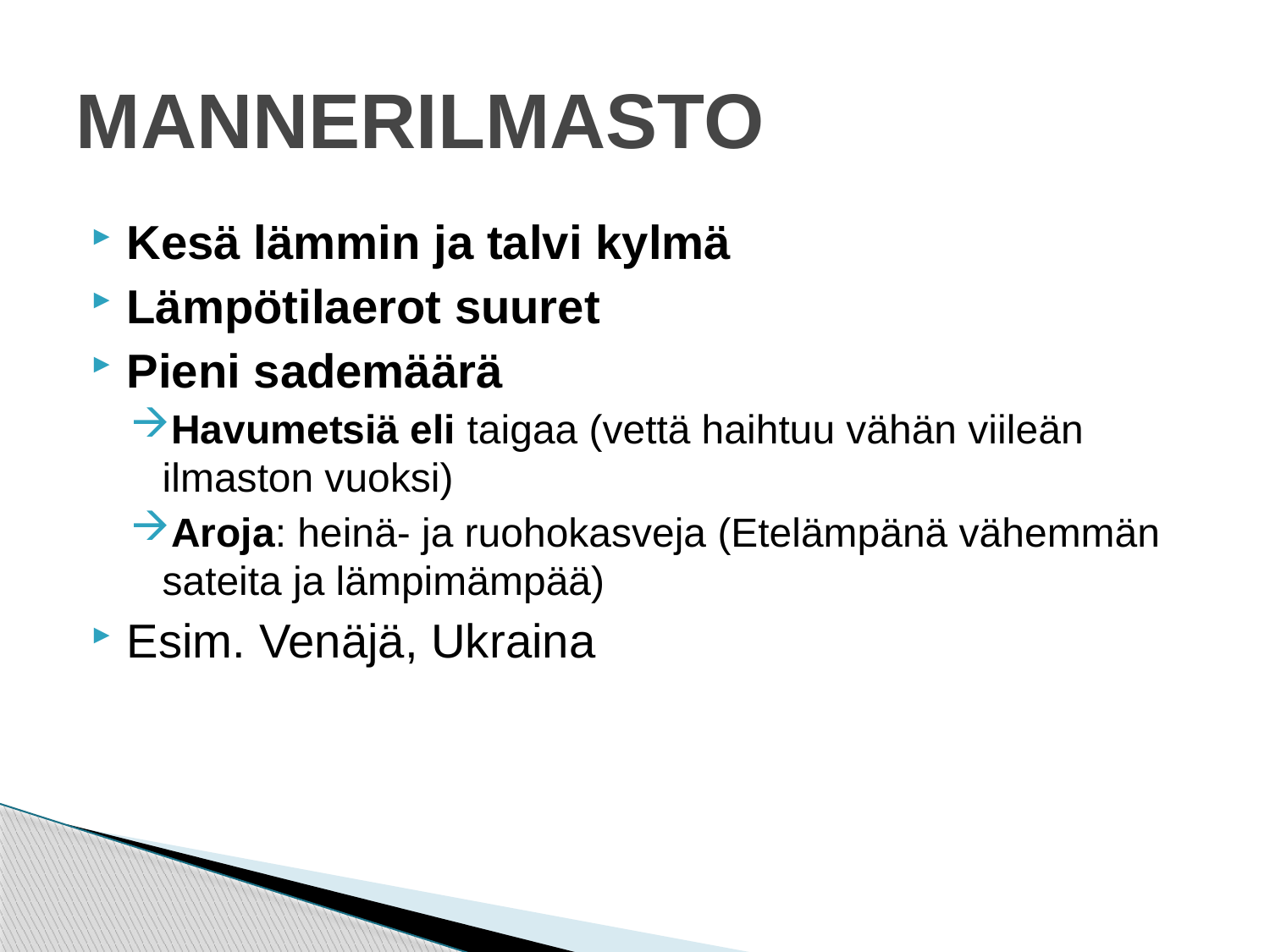

# MANNERILMASTO
Kesä lämmin ja talvi kylmä
Lämpötilaerot suuret
Pieni sademäärä
Havumetsiä eli taigaa (vettä haihtuu vähän viileän ilmaston vuoksi)
Aroja: heinä- ja ruohokasveja (Etelämpänä vähemmän sateita ja lämpimämpää)
Esim. Venäjä, Ukraina